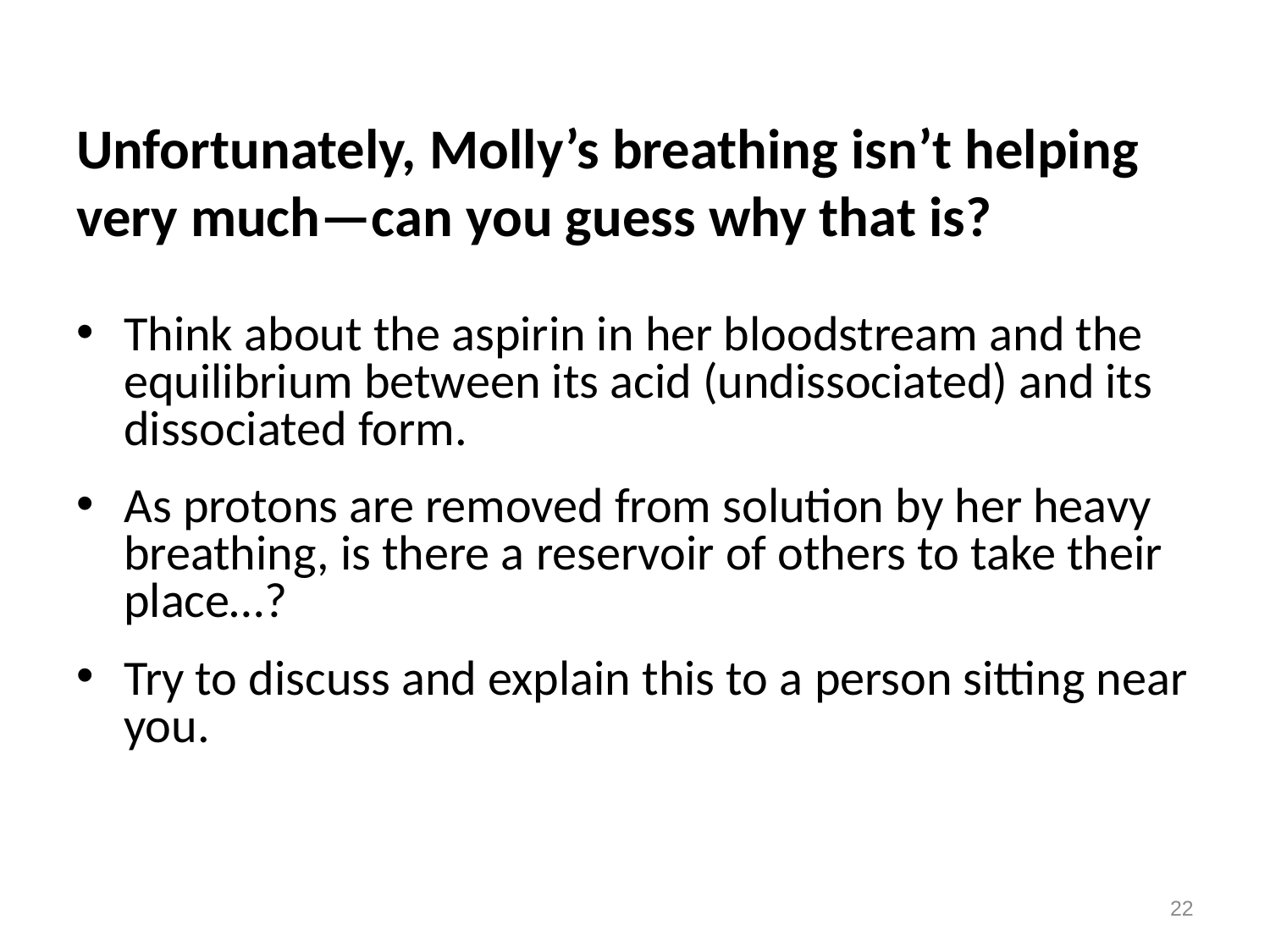

# Unfortunately, Molly’s breathing isn’t helping very much—can you guess why that is?
Think about the aspirin in her bloodstream and the equilibrium between its acid (undissociated) and its dissociated form.

As protons are removed from solution by her heavy breathing, is there a reservoir of others to take their place…?

Try to discuss and explain this to a person sitting near you.
22